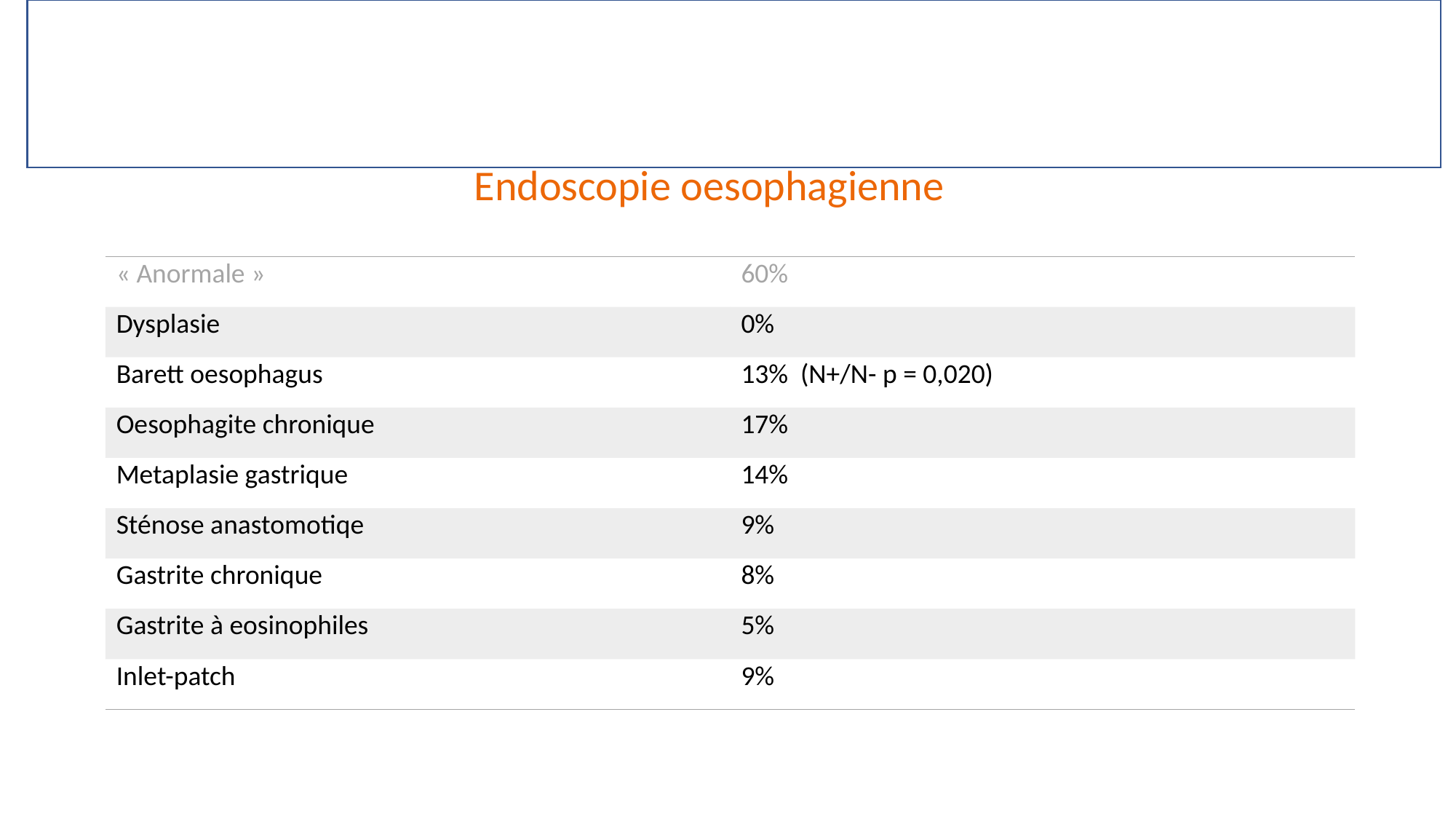

# Endoscopie oesophagienne
| « Anormale » | 60% |
| --- | --- |
| Dysplasie | 0% |
| Barett oesophagus | 13% (N+/N- p = 0,020) |
| Oesophagite chronique | 17% |
| Metaplasie gastrique | 14% |
| Sténose anastomotiqe | 9% |
| Gastrite chronique | 8% |
| Gastrite à eosinophiles | 5% |
| Inlet-patch | 9% |